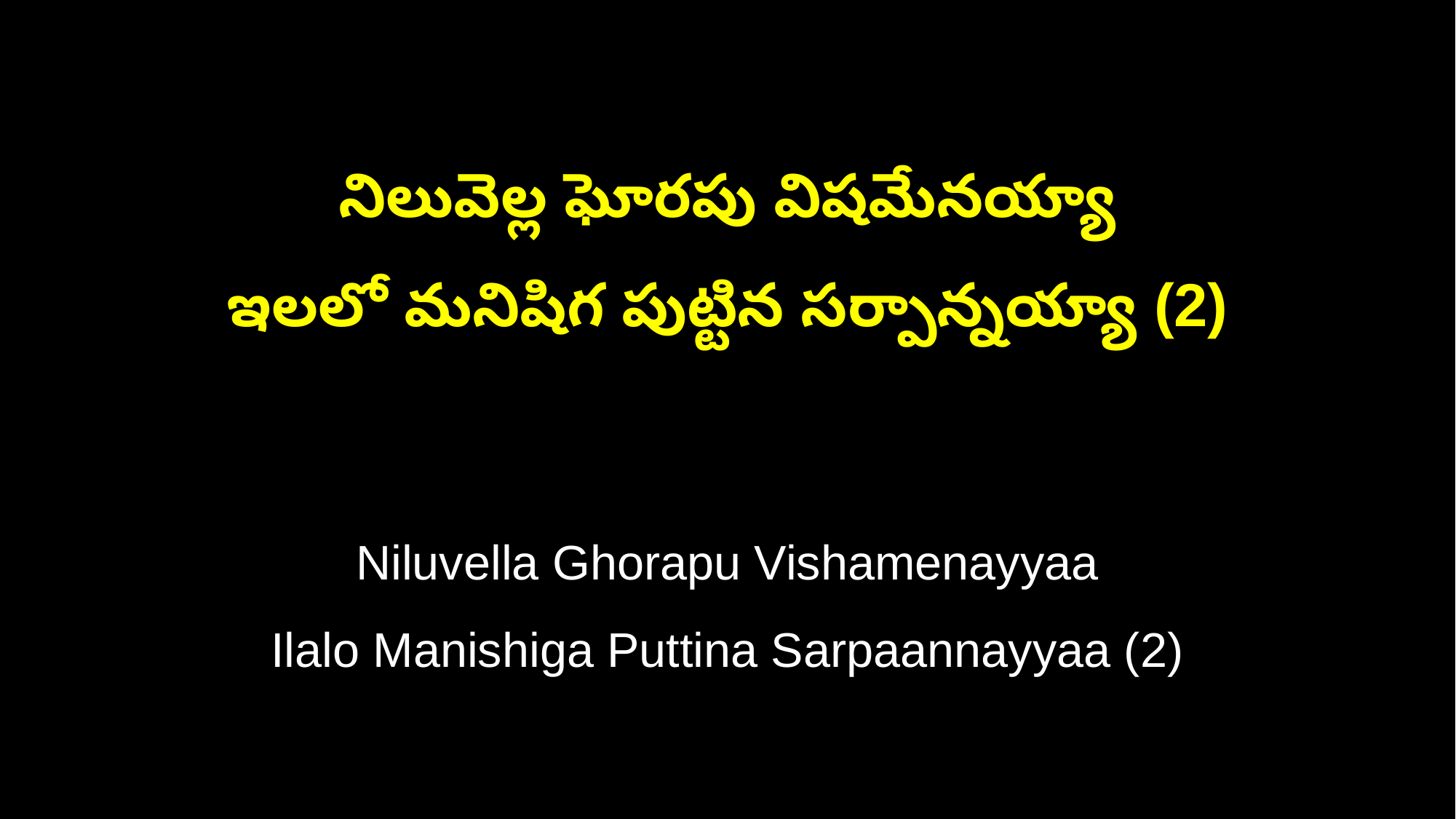

నిలువెల్ల ఘోరపు విషమేనయ్యా
ఇలలో మనిషిగ పుట్టిన సర్పాన్నయ్యా (2)
Niluvella Ghorapu Vishamenayyaa
Ilalo Manishiga Puttina Sarpaannayyaa (2)